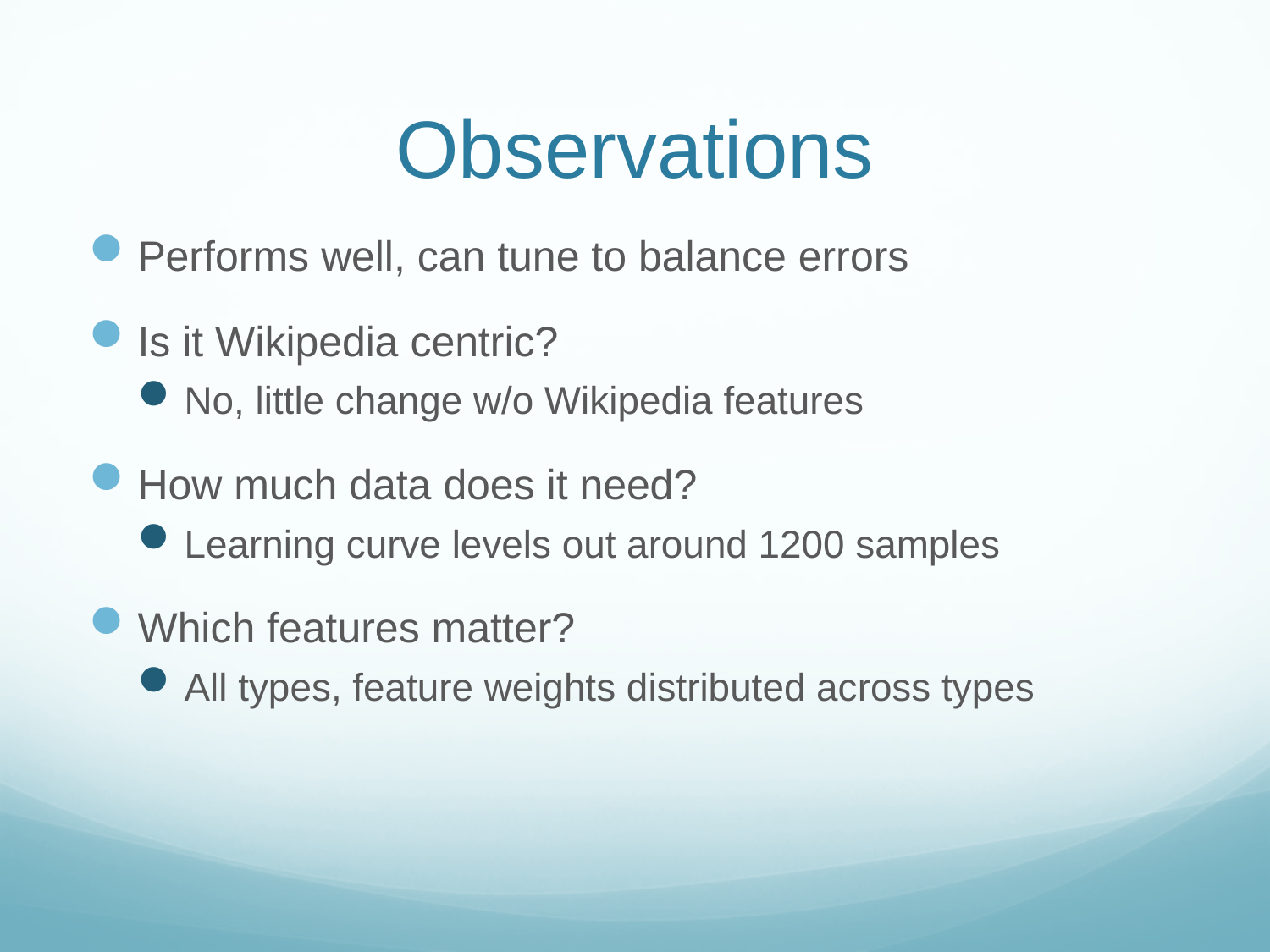

# Observations
Performs well, can tune to balance errors
Is it Wikipedia centric?
No, little change w/o Wikipedia features
How much data does it need?
Learning curve levels out around 1200 samples
Which features matter?
All types, feature weights distributed across types